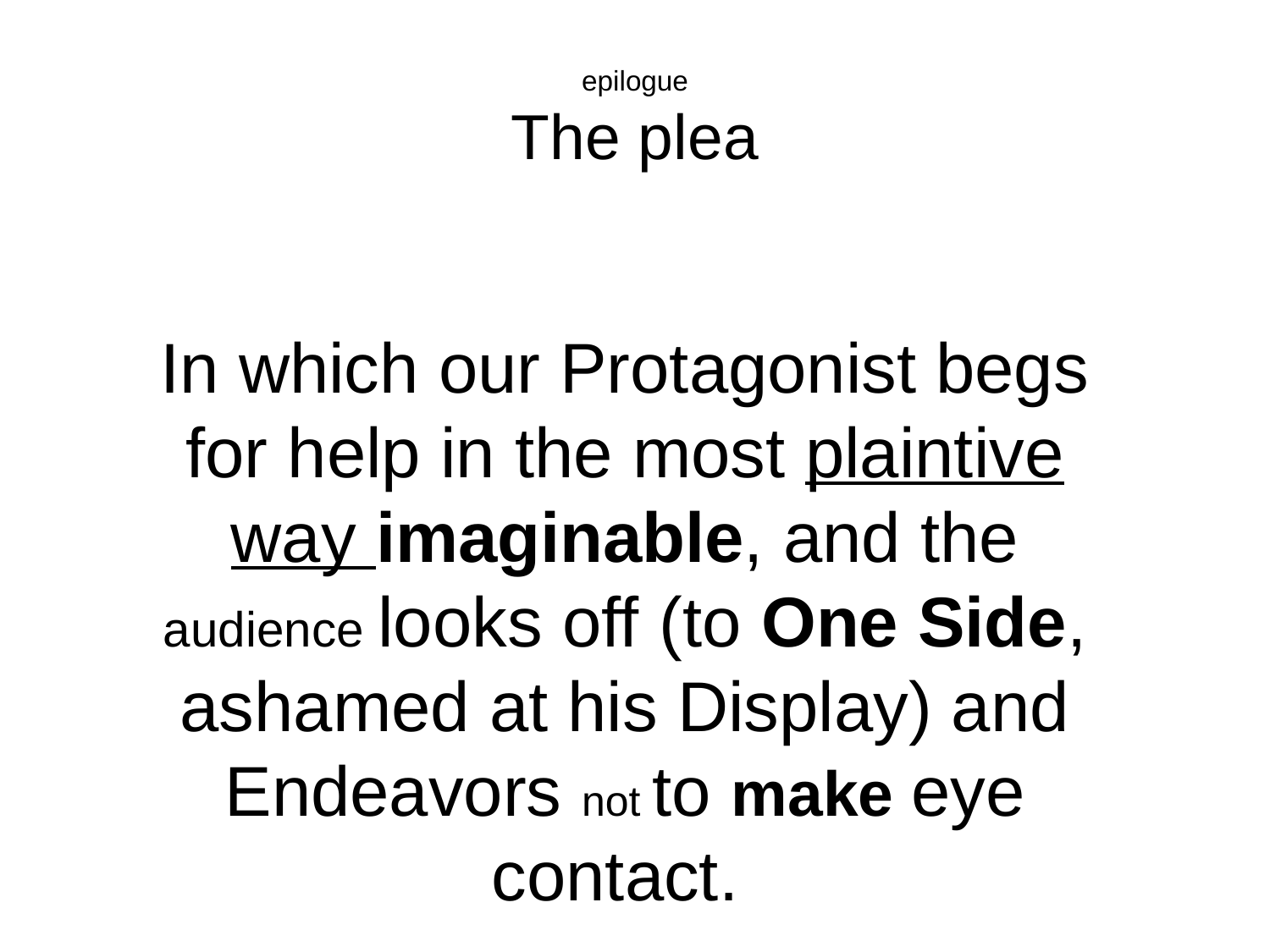

# epilogue The plea
In which our Protagonist begs for help in the most plaintive way imaginable, and the audience looks off (to One Side, ashamed at his Display) and Endeavors not to make eye contact.